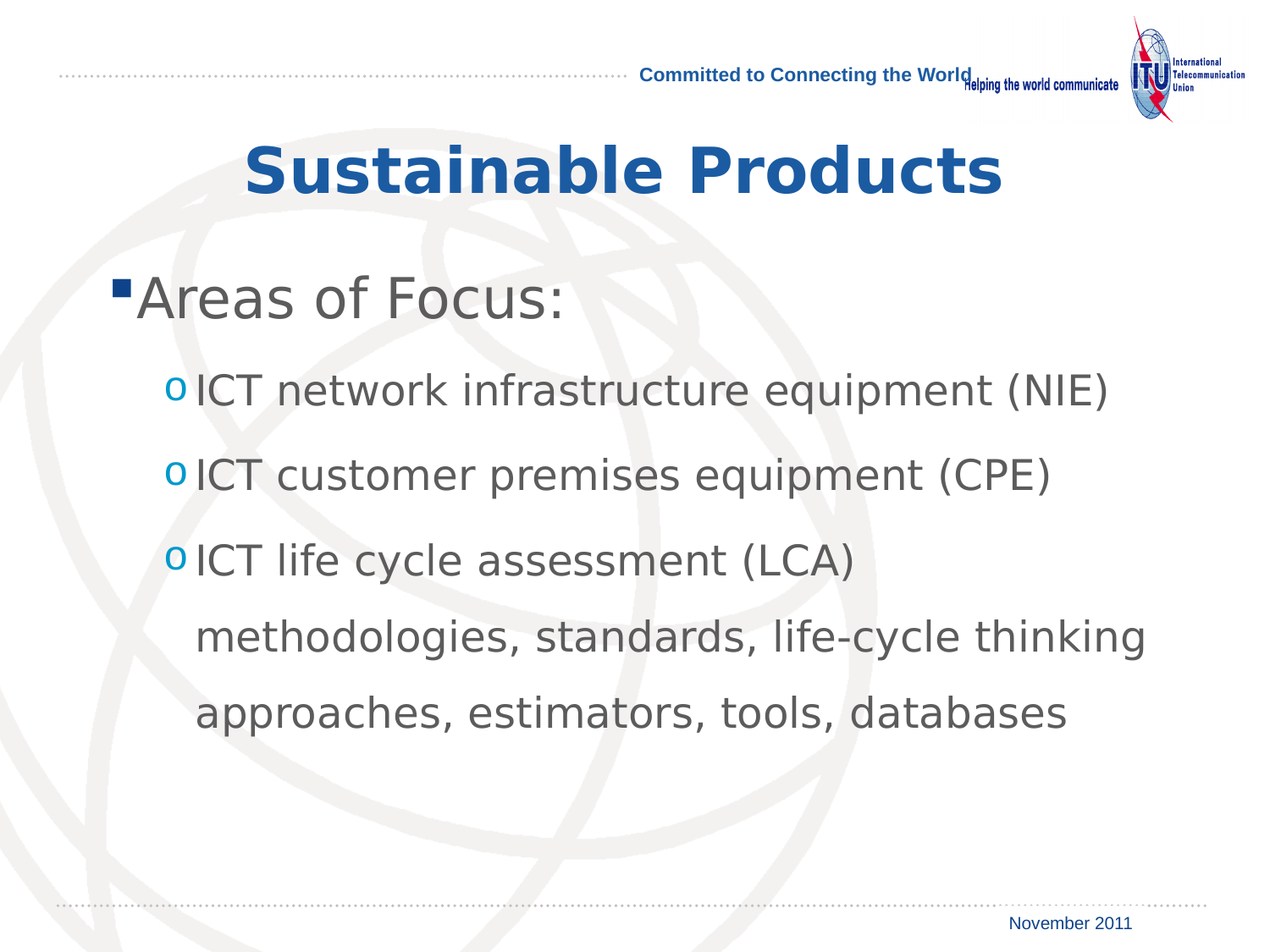

Sustainable Products
Areas of Focus:
ICT network infrastructure equipment (NIE)
ICT customer premises equipment (CPE)
ICT life cycle assessment (LCA) methodologies, standards, life-cycle thinking approaches, estimators, tools, databases